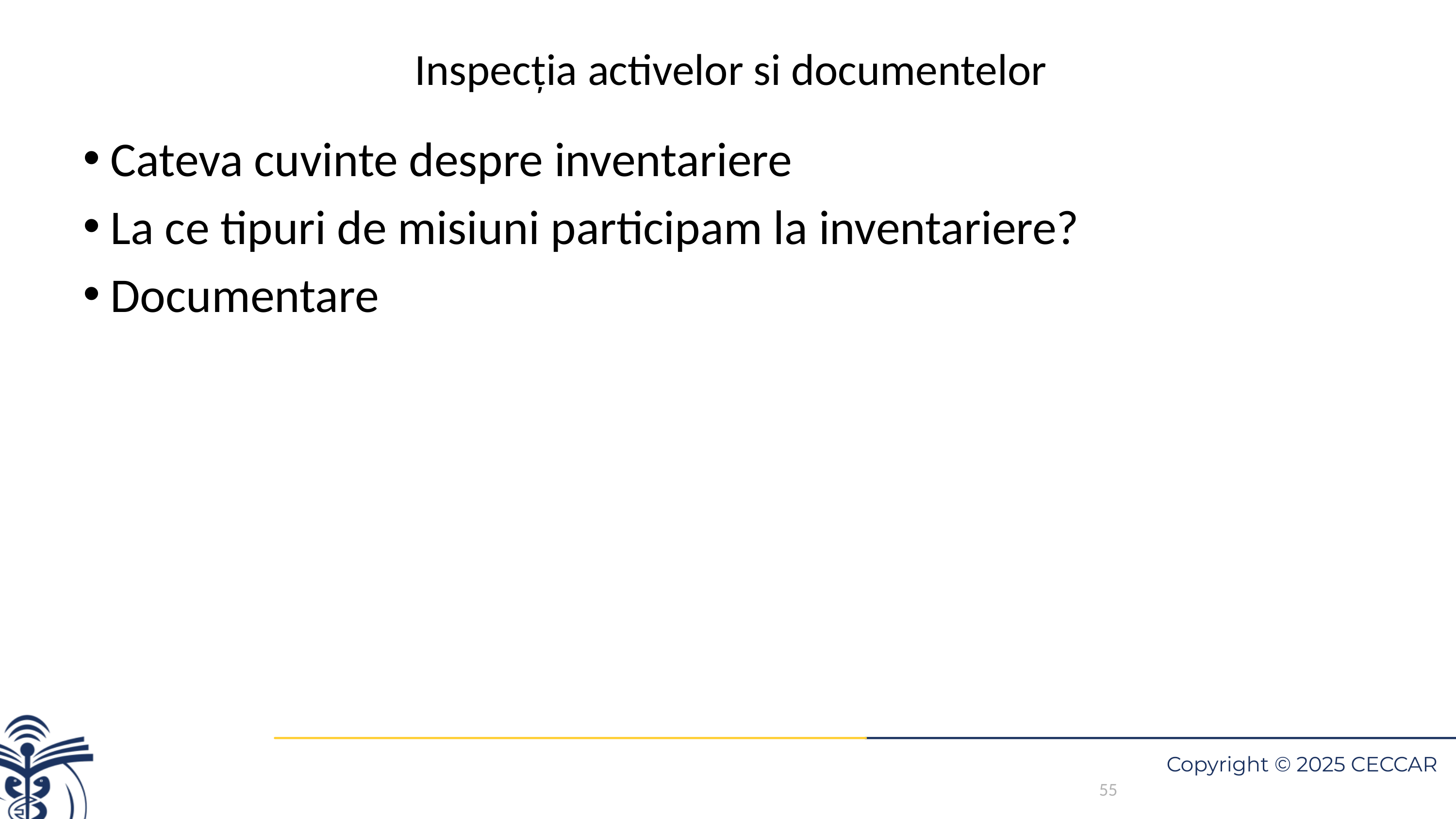

# Inspecția activelor si documentelor
Cateva cuvinte despre inventariere
La ce tipuri de misiuni participam la inventariere?
Documentare
55